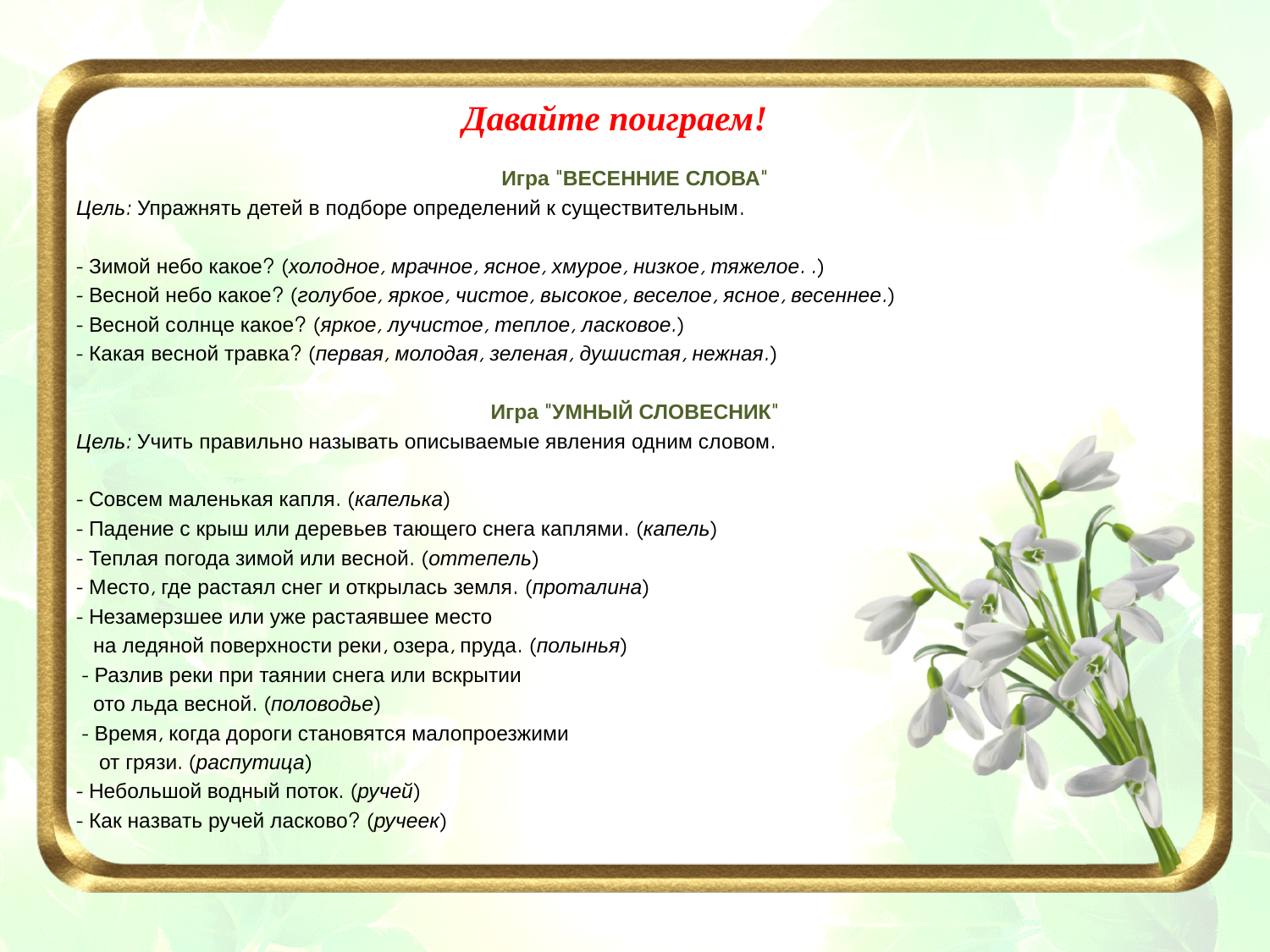

#
Давайте поиграем!

Игра "ВЕСЕННИЕ СЛОВА"
Цель: Упражнять детей в подборе определений к существительным.

- Зимой небо какое? (холодное, мрачное, ясное, хмурое, низкое, тяжелое. .)
- Весной небо какое? (голубое, яркое, чистое, высокое, веселое, ясное, весеннее.)
- Весной солнце какое? (яркое, лучистое, теплое, ласковое.)
- Какая весной травка? (первая, молодая, зеленая, душистая, нежная.)

Игра "УМНЫЙ СЛОВЕСНИК"
Цель: Учить правильно называть описываемые явления одним словом.

- Совсем маленькая капля. (капелька)
- Падение с крыш или деревьев тающего снега каплями. (капель)
- Теплая погода зимой или весной. (оттепель)
- Место, где растаял снег и открылась земля. (проталина)
- Незамерзшее или уже растаявшее место
   на ледяной поверхности реки, озера, пруда. (полынья)
 - Разлив реки при таянии снега или вскрытии
   ото льда весной. (половодье)
 - Время, когда дороги становятся малопроезжими
    от грязи. (распутица)
- Небольшой водный поток. (ручей)
- Как назвать ручей ласково? (ручеек)